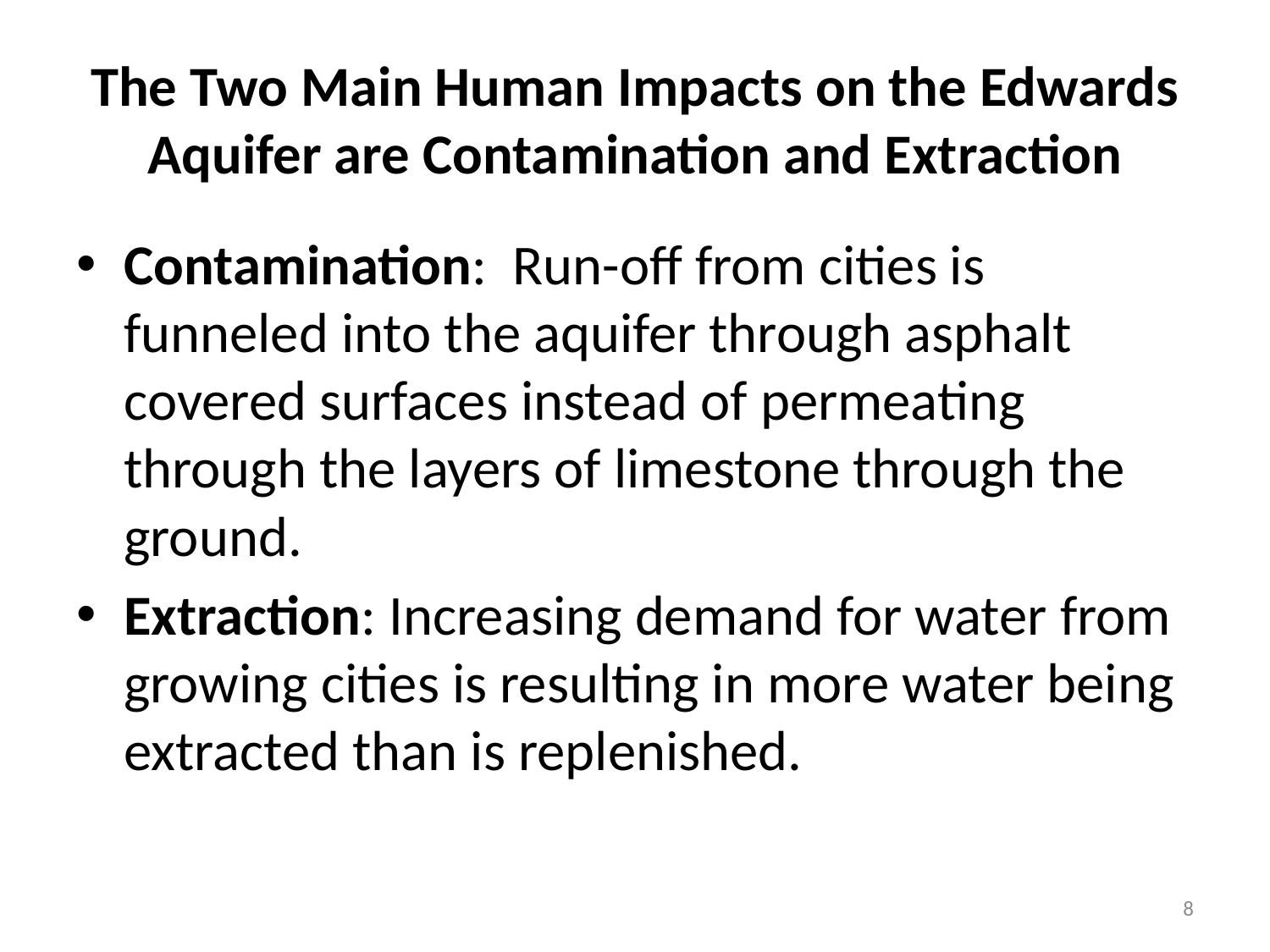

# The Two Main Human Impacts on the Edwards Aquifer are Contamination and Extraction
Contamination:  Run-off from cities is funneled into the aquifer through asphalt covered surfaces instead of permeating through the layers of limestone through the ground.
Extraction: Increasing demand for water from growing cities is resulting in more water being extracted than is replenished.
8